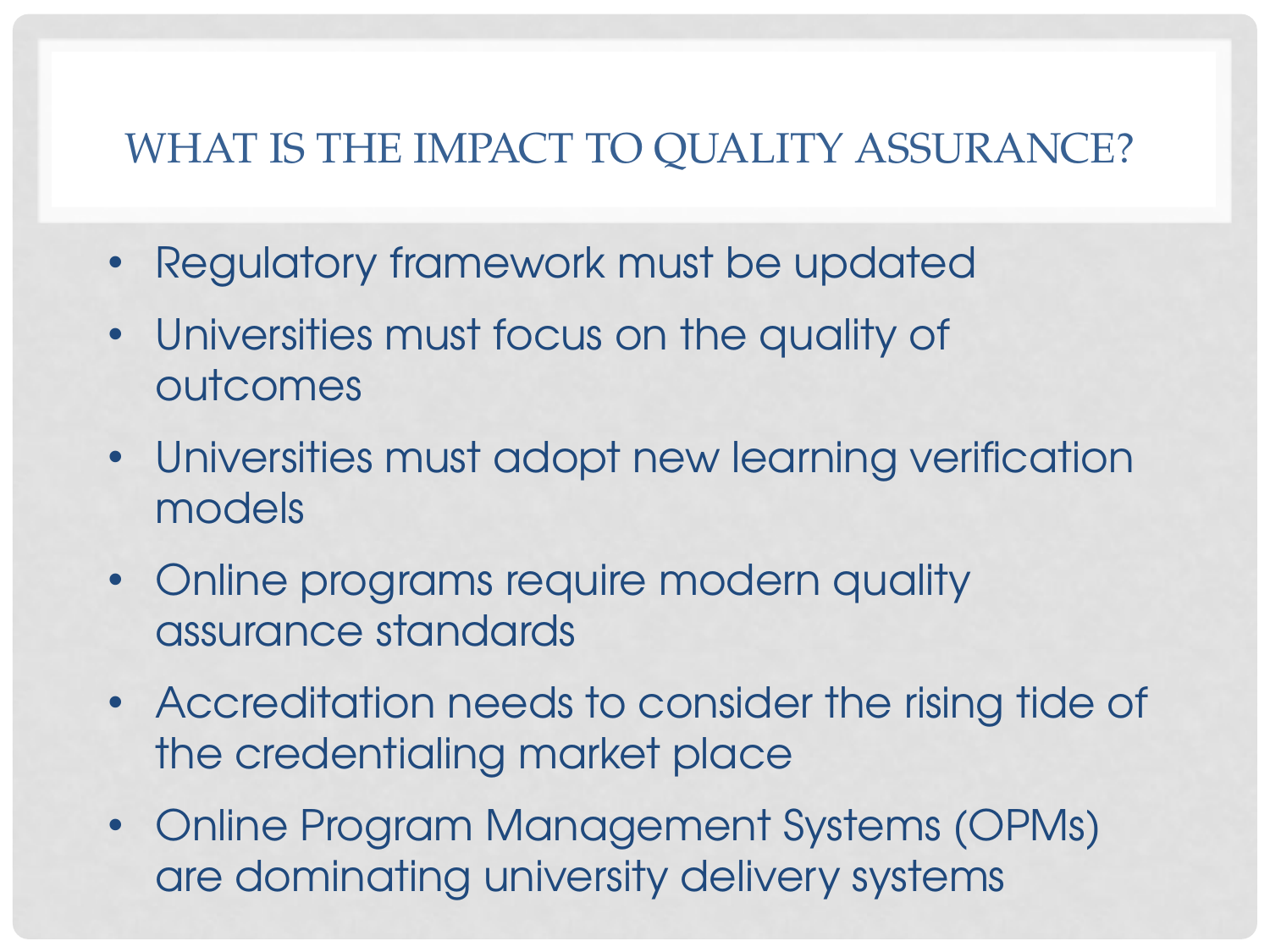

# What is the impact to quality assurance?
Regulatory framework must be updated
Universities must focus on the quality of outcomes
Universities must adopt new learning verification models
Online programs require modern quality assurance standards
Accreditation needs to consider the rising tide of the credentialing market place
Online Program Management Systems (OPMs) are dominating university delivery systems